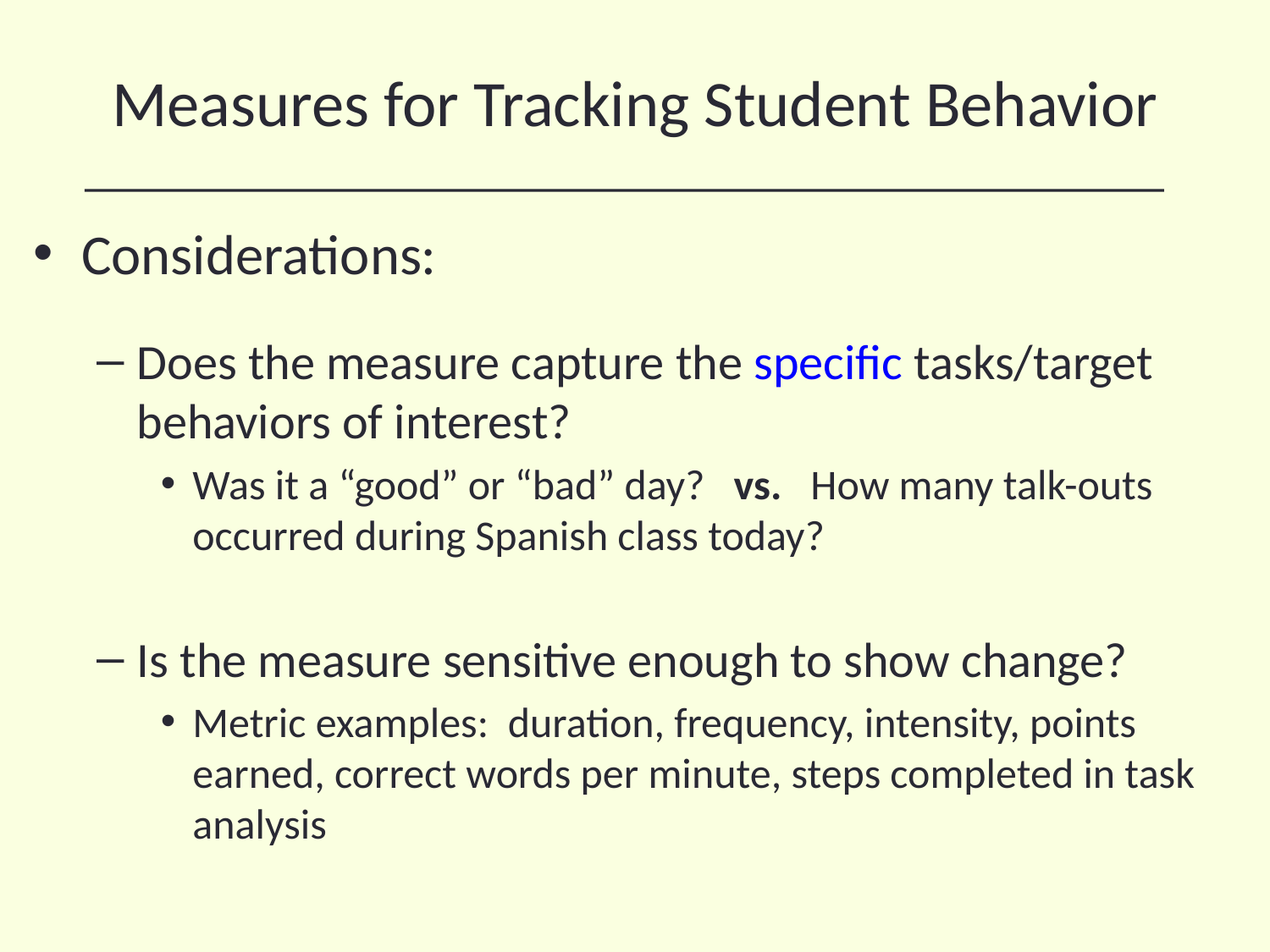

Measures for Tracking Student Behavior

Considerations:

Does the measure capture the specific tasks/target behaviors of interest?
Was it a “good” or “bad” day?   vs.   How many talk-outs occurred during Spanish class today?

Is the measure sensitive enough to show change?
Metric examples:  duration, frequency, intensity, points earned, correct words per minute, steps completed in task analysis